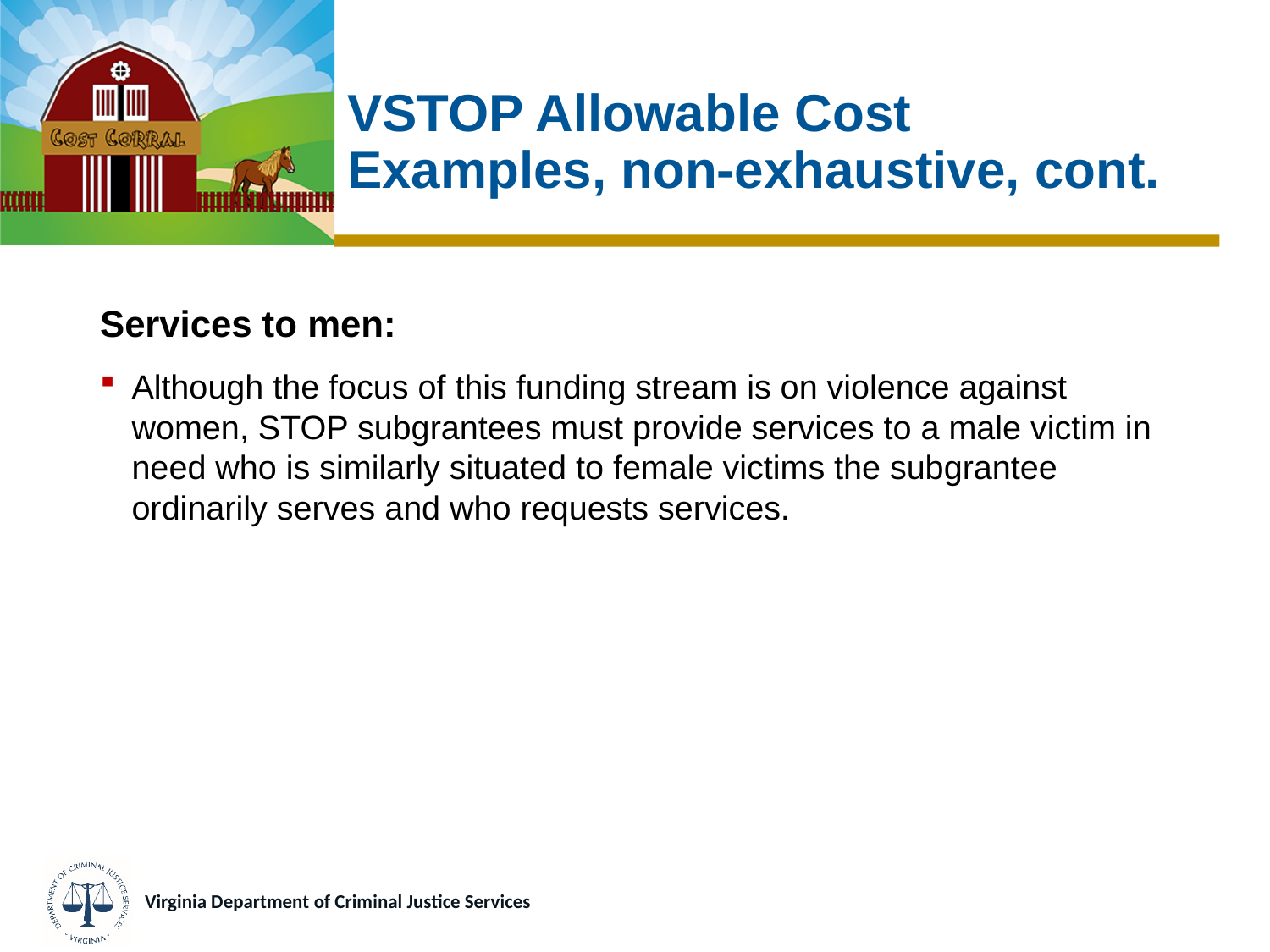

# VSTOP Allowable Cost Examples, non-exhaustive, cont.
Services to men:
Although the focus of this funding stream is on violence against women, STOP subgrantees must provide services to a male victim in need who is similarly situated to female victims the subgrantee ordinarily serves and who requests services.
Virginia Department of Criminal Justice Services